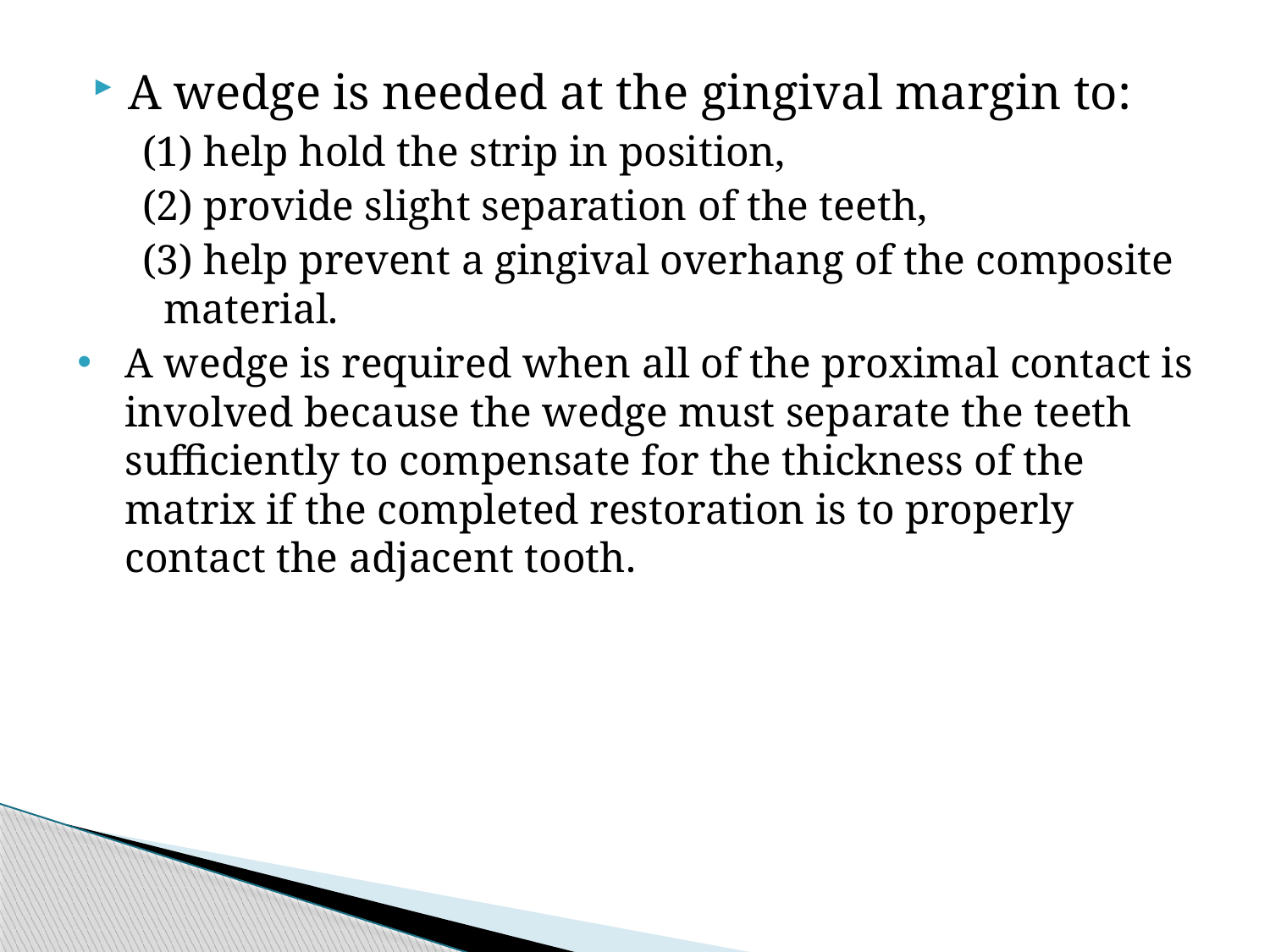

A wedge is needed at the gingival margin to:
 (1) help hold the strip in position,
 (2) provide slight separation of the teeth,
 (3) help prevent a gingival overhang of the composite material.
A wedge is required when all of the proximal contact is involved because the wedge must separate the teeth sufficiently to compensate for the thickness of the matrix if the completed restoration is to properly contact the adjacent tooth.